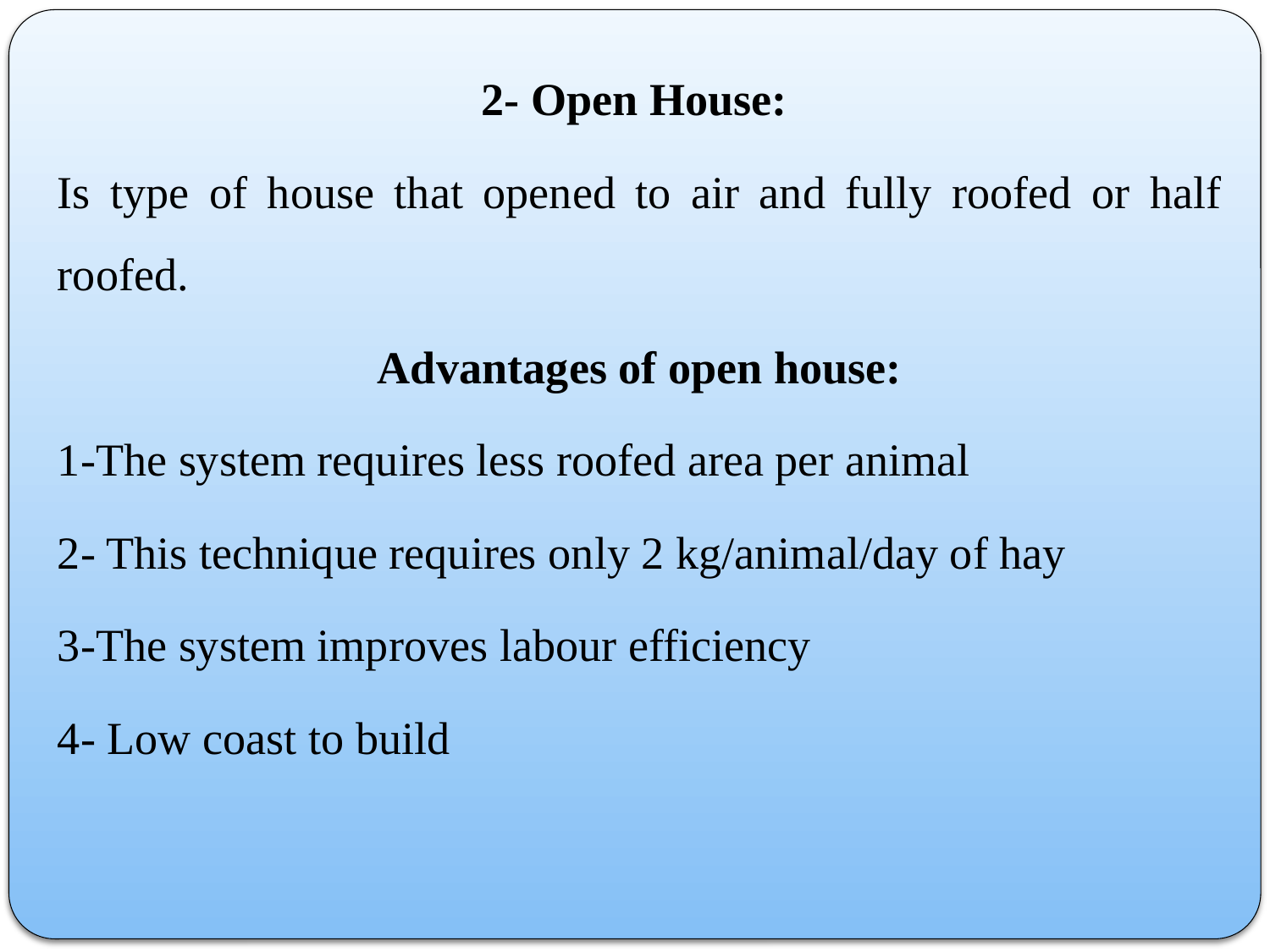

2- Open House:
Is type of house that opened to air and fully roofed or half roofed.
Advantages of open house:
1-The system requires less roofed area per animal
2- This technique requires only 2 kg/animal/day of hay
3-The system improves labour efficiency
4- Low coast to build